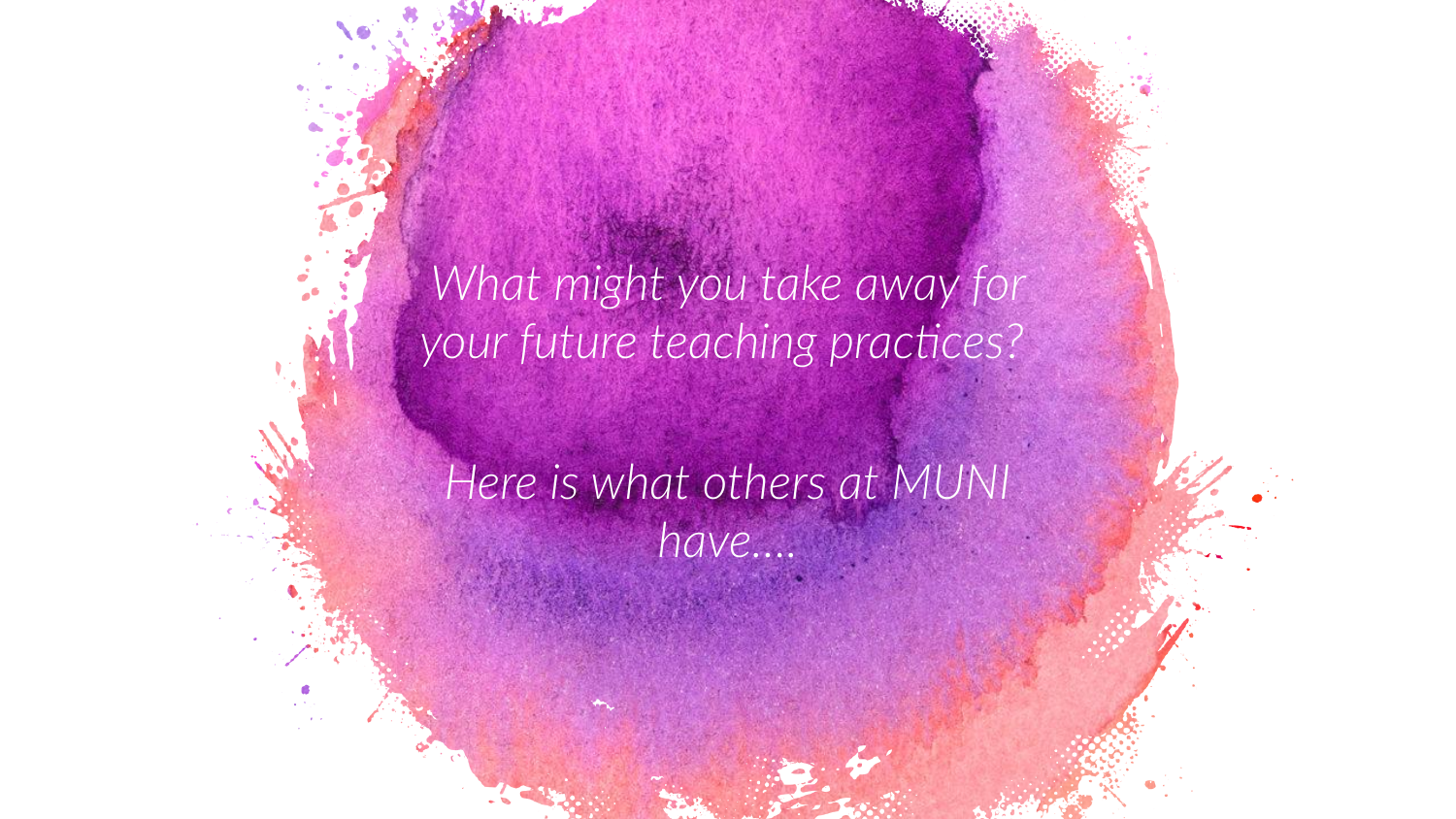

What might you take away for your future teaching practices?

Here is what others at MUNI have….